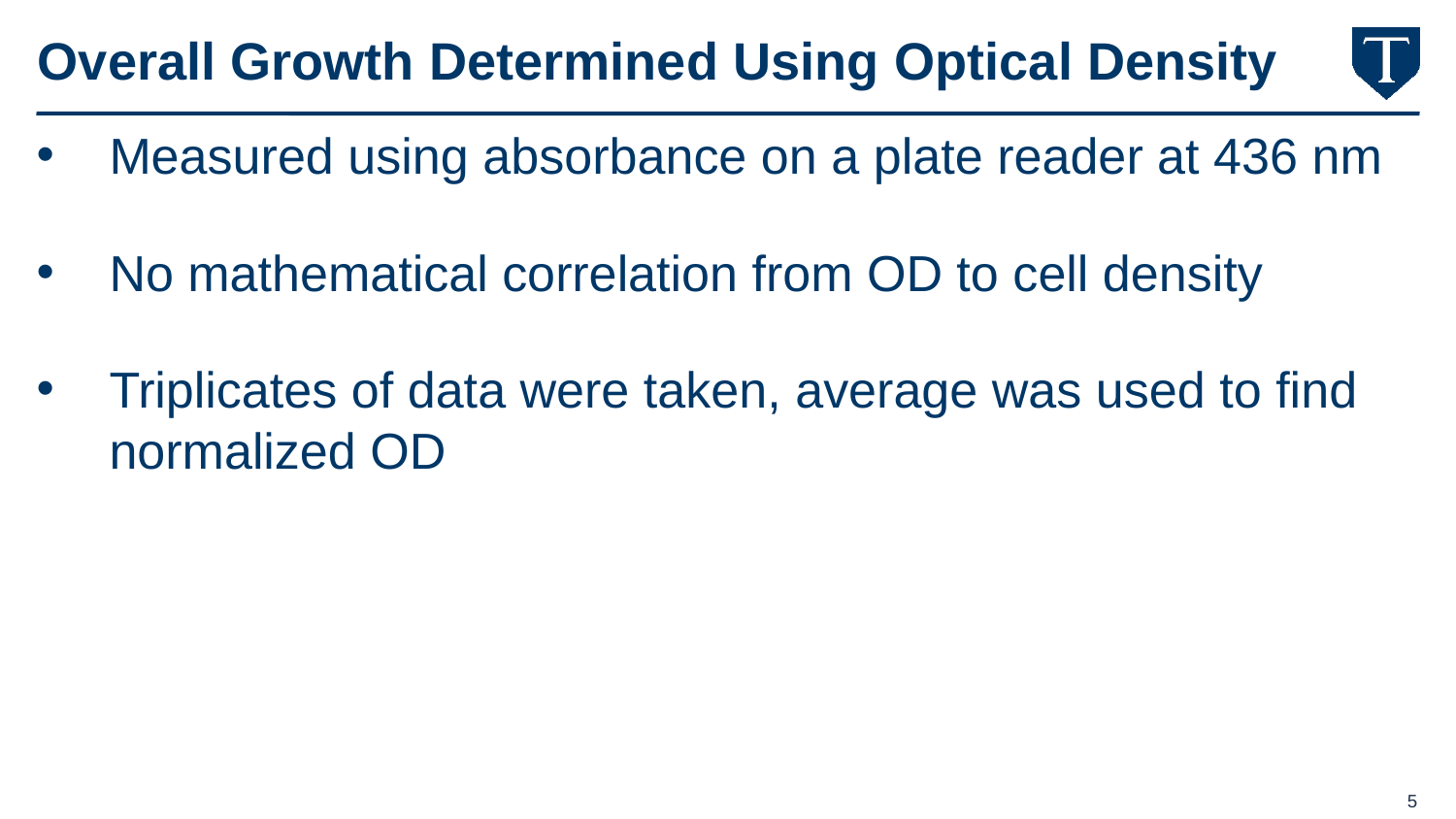

# Overall Growth Determined Using Optical Density
Measured using absorbance on a plate reader at 436 nm
No mathematical correlation from OD to cell density
Triplicates of data were taken, average was used to find normalized OD
5